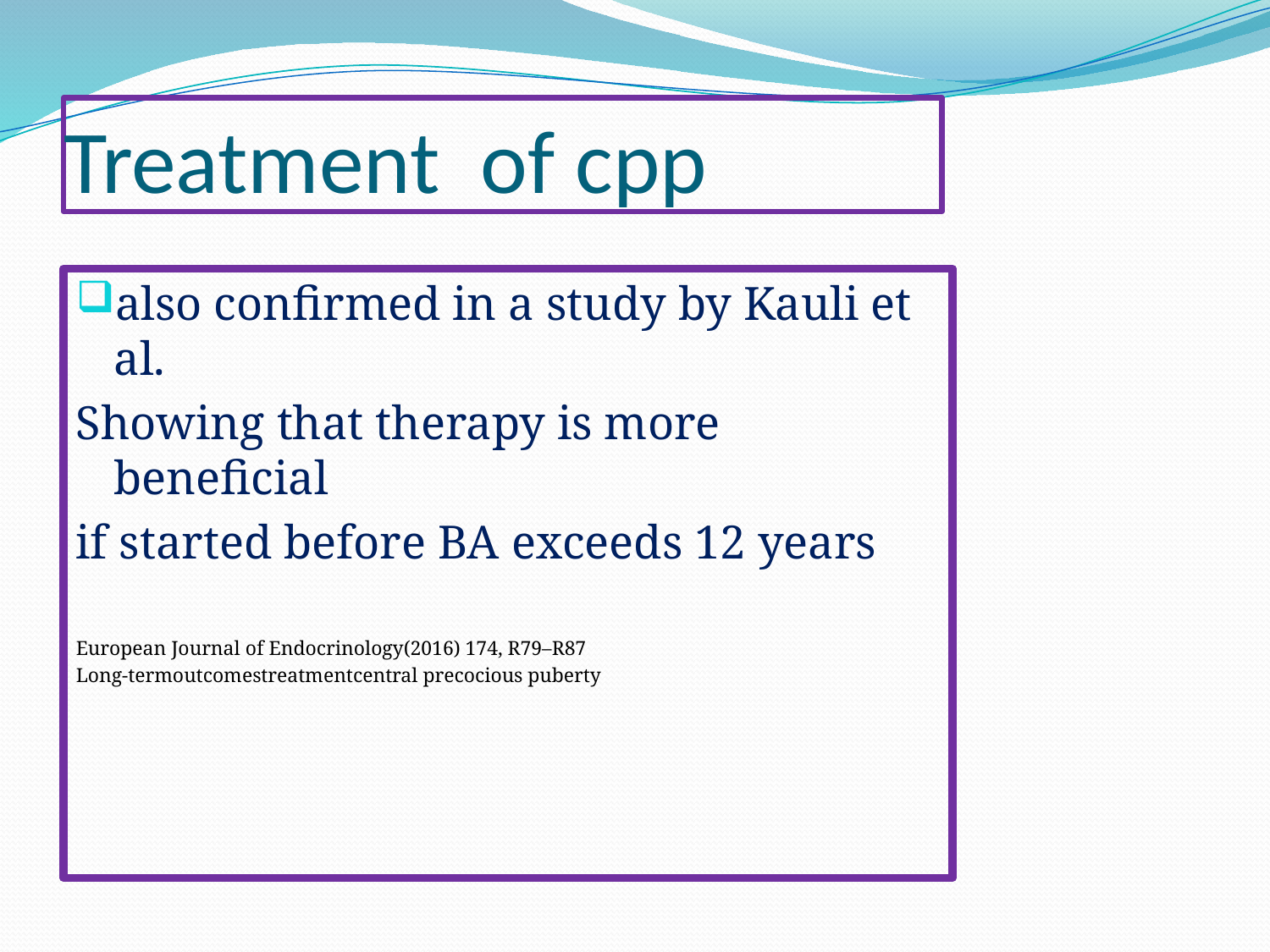

# Treatment  of cpp
also confirmed in a study by Kauli et al.
Showing that therapy is more beneficial
if started before BA exceeds 12 years

European Journal of Endocrinology(2016) 174, R79–R87
Long-termoutcomestreatmentcentral precocious puberty